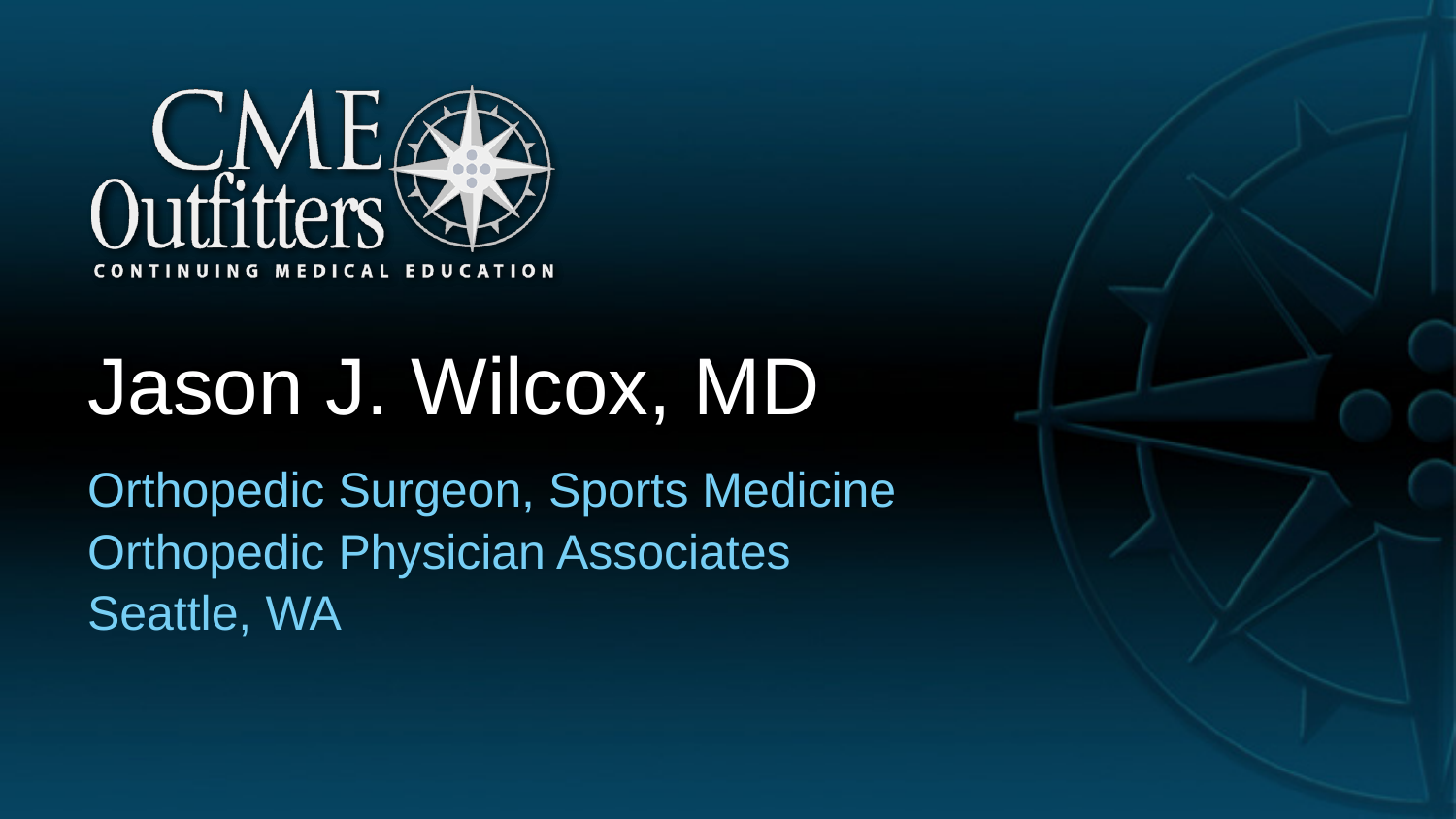

# Jason J. Wilcox, MD
Orthopedic Surgeon, Sports Medicine
Orthopedic Physician Associates
Seattle, WA